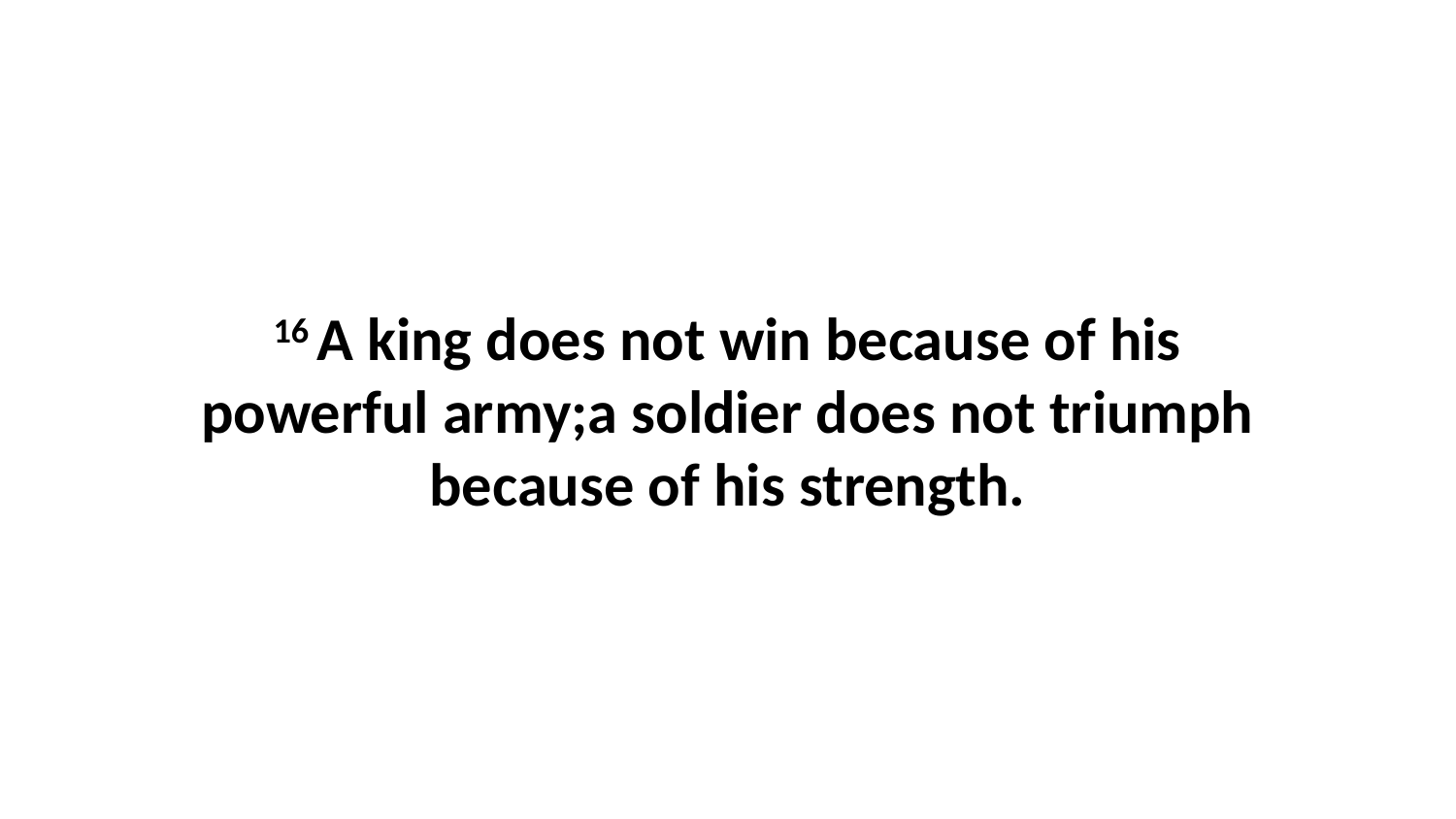

16 A king does not win because of his powerful army;a soldier does not triumph because of his strength.